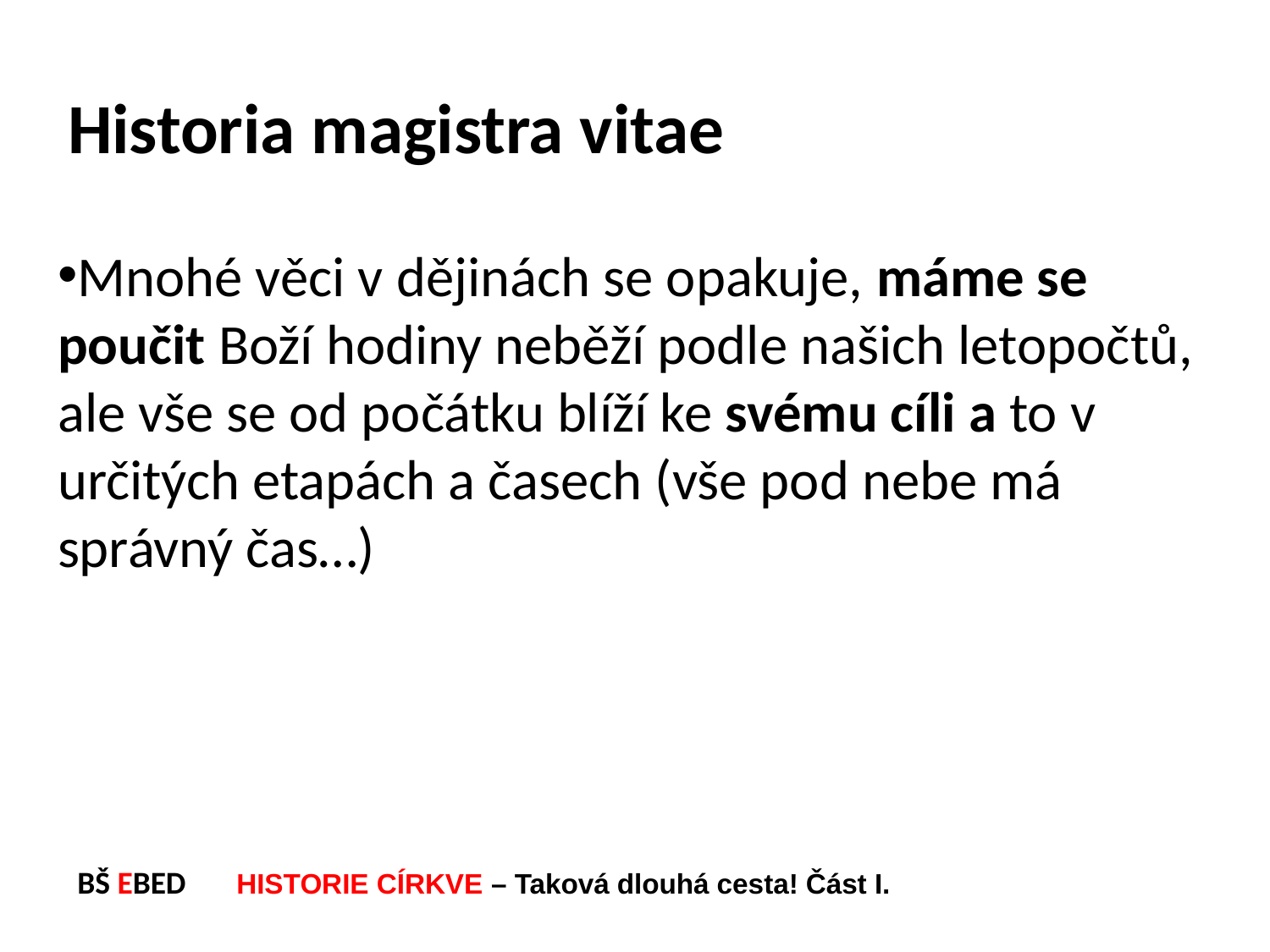

Historia magistra vitae
Mnohé věci v dějinách se opakuje, máme se poučit Boží hodiny neběží podle našich letopočtů, ale vše se od počátku blíží ke svému cíli a to v určitých etapách a časech (vše pod nebe má správný čas…)
BŠ EBED       HISTORIE CÍRKVE – Taková dlouhá cesta! Část I.